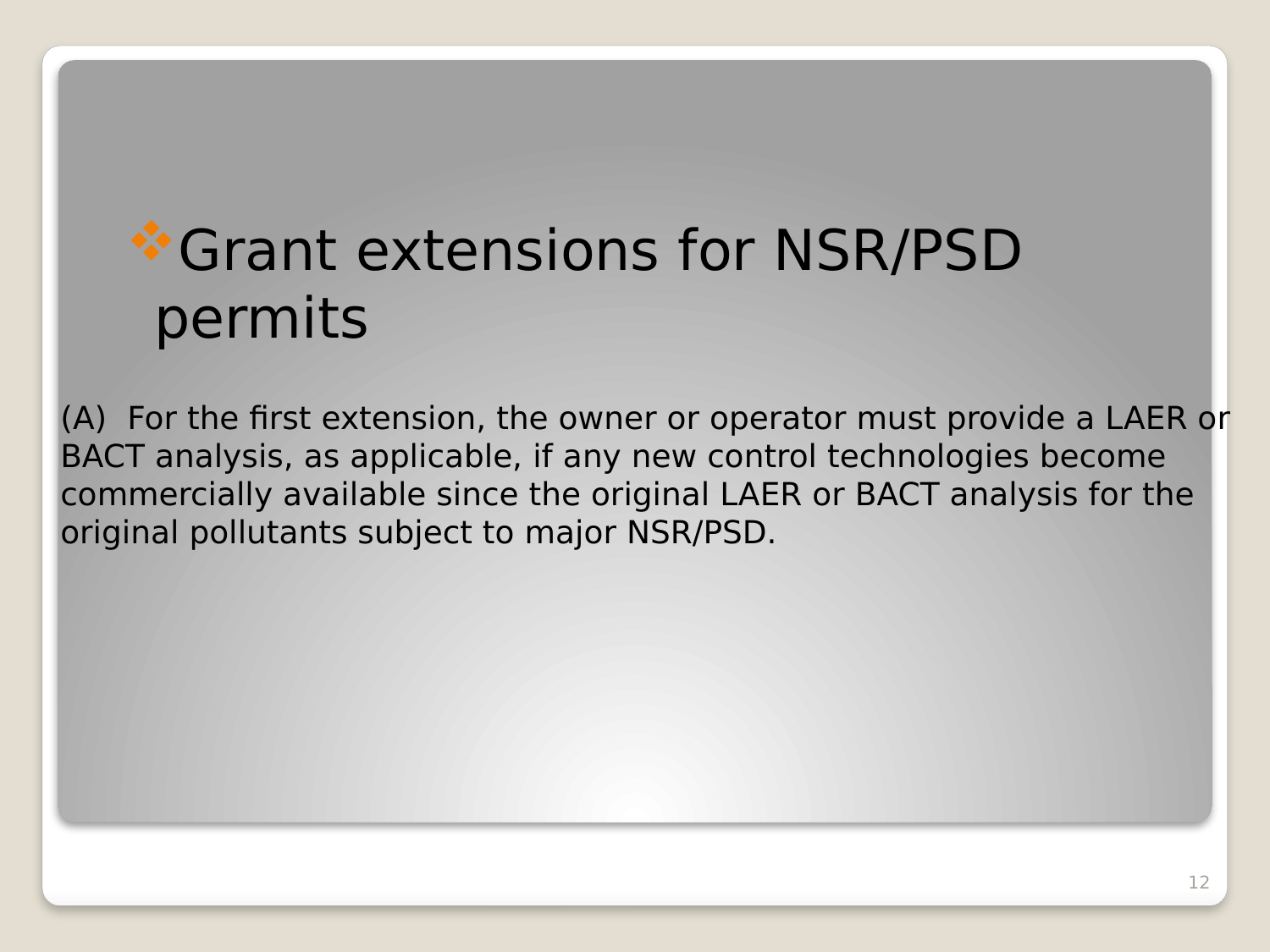

Grant extensions for NSR/PSD permits

(A)  For the first extension, the owner or operator must provide a LAER or BACT analysis, as applicable, if any new control technologies become commercially available since the original LAER or BACT analysis for the original pollutants subject to major NSR/PSD.
12